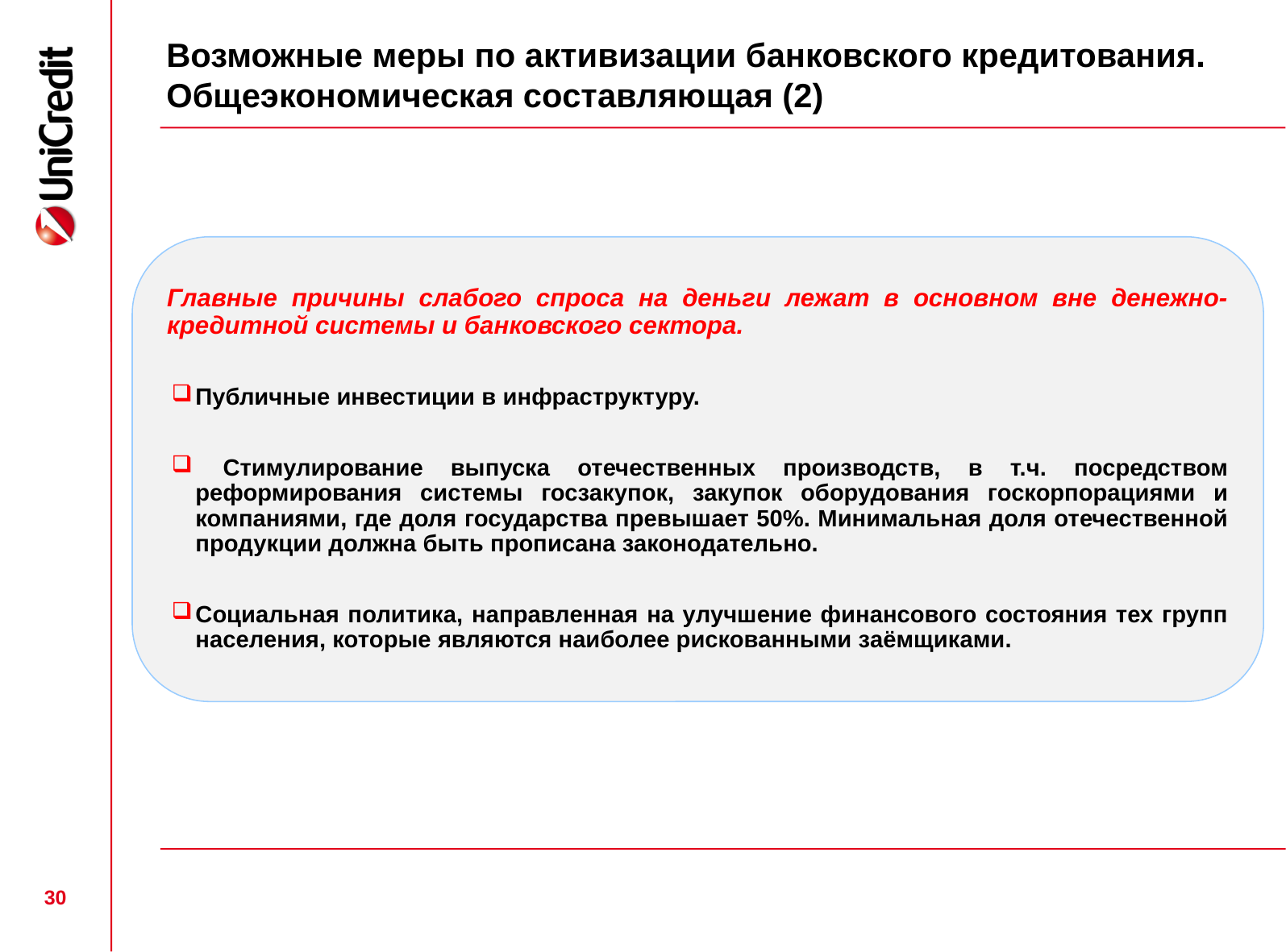

# Возможные меры по активизации банковского кредитования. Общеэкономическая составляющая (2)
Главные причины слабого спроса на деньги лежат в основном вне денежно-кредитной системы и банковского сектора.

Публичные инвестиции в инфраструктуру.

 Стимулирование выпуска отечественных производств, в т.ч. посредством реформирования системы госзакупок, закупок оборудования госкорпорациями и компаниями, где доля государства превышает 50%. Минимальная доля отечественной продукции должна быть прописана законодательно.

Социальная политика, направленная на улучшение финансового состояния тех групп населения, которые являются наиболее рискованными заёмщиками.
30